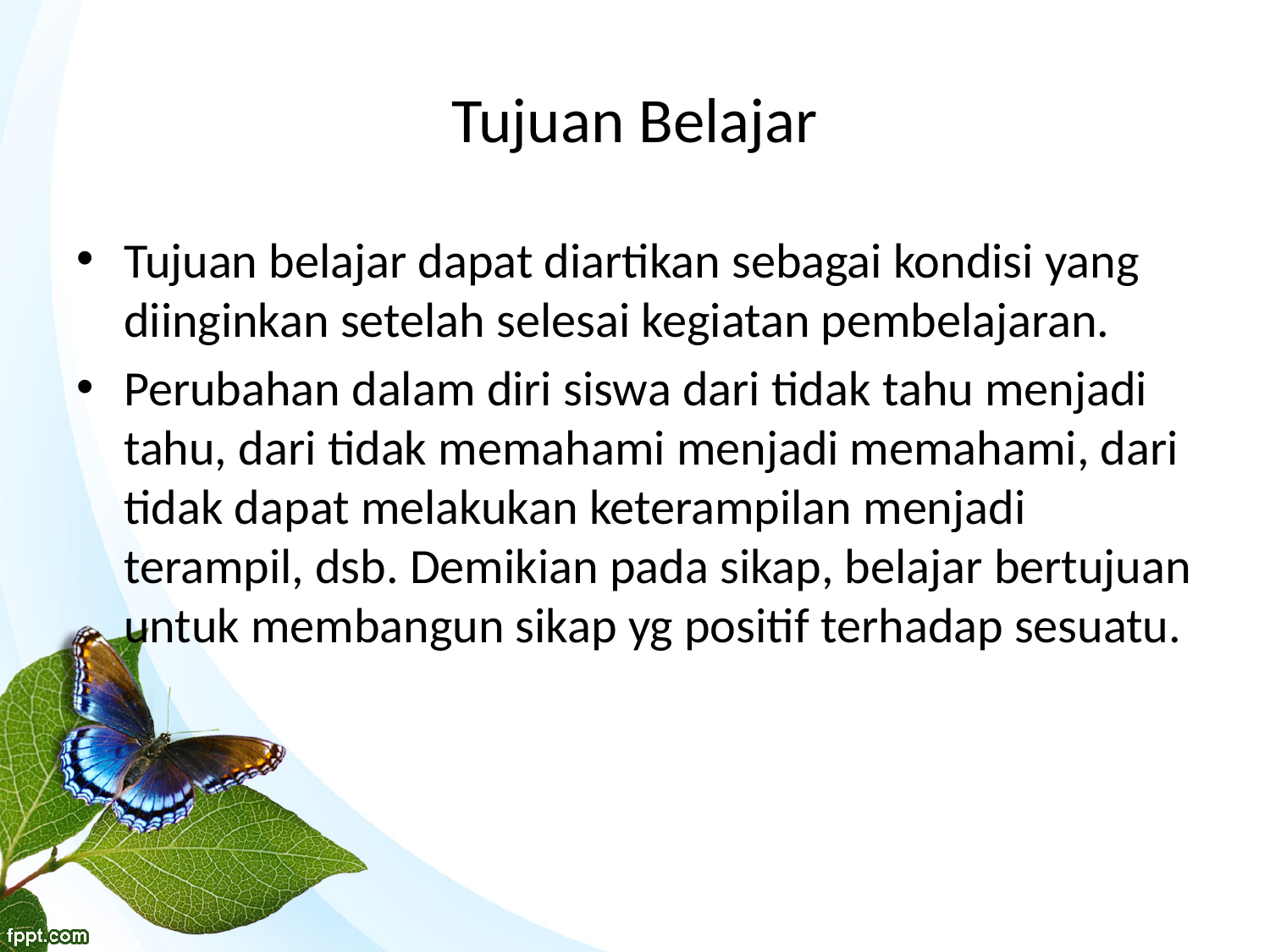

# Tujuan Belajar
Tujuan belajar dapat diartikan sebagai kondisi yang diinginkan setelah selesai kegiatan pembelajaran.
Perubahan dalam diri siswa dari tidak tahu menjadi tahu, dari tidak memahami menjadi memahami, dari tidak dapat melakukan keterampilan menjadi terampil, dsb. Demikian pada sikap, belajar bertujuan untuk membangun sikap yg positif terhadap sesuatu.